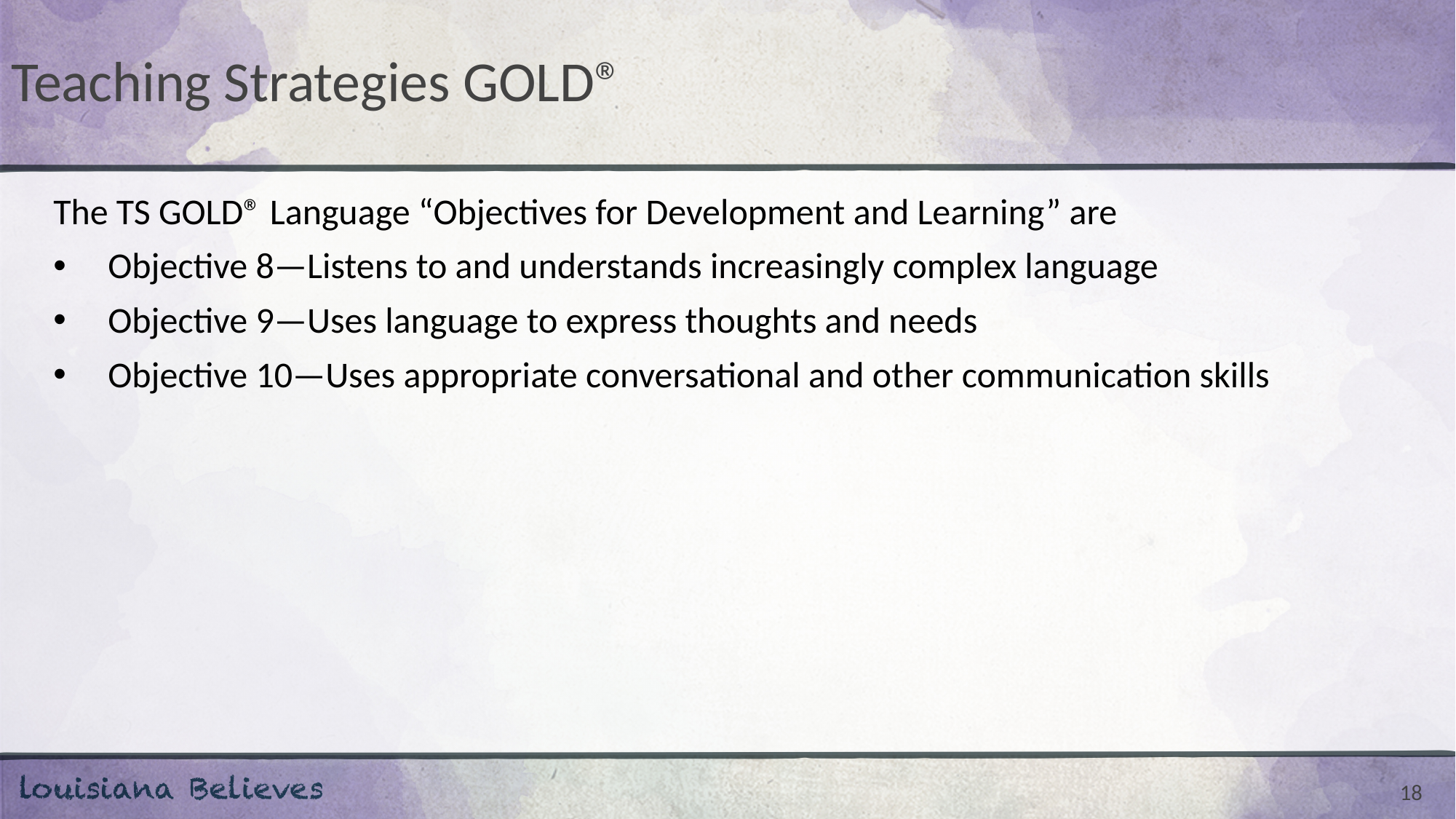

# Teaching Strategies GOLD®
The TS GOLD® Language “Objectives for Development and Learning” are
Objective 8—Listens to and understands increasingly complex language
Objective 9—Uses language to express thoughts and needs
Objective 10—Uses appropriate conversational and other communication skills